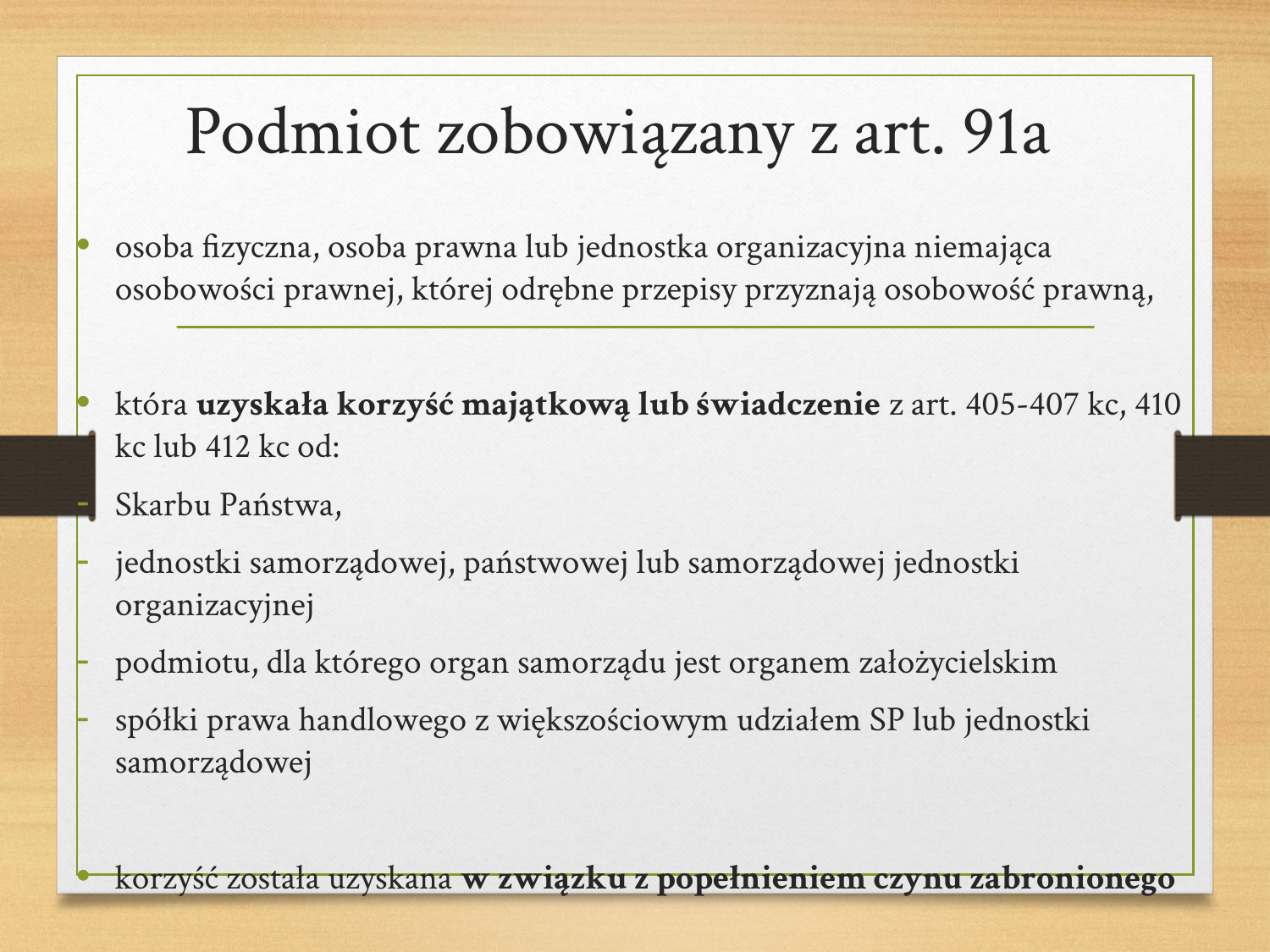

# Podmiot zobowiązany z art. 91a
osoba fizyczna, osoba prawna lub jednostka organizacyjna niemająca osobowości prawnej, której odrębne przepisy przyznają osobowość prawną,

która uzyskała korzyść majątkową lub świadczenie z art. 405-407 kc, 410 kc lub 412 kc od:
Skarbu Państwa,
jednostki samorządowej, państwowej lub samorządowej jednostki organizacyjnej
podmiotu, dla którego organ samorządu jest organem założycielskim
spółki prawa handlowego z większościowym udziałem SP lub jednostki samorządowej

korzyść została uzyskana w związku z popełnieniem czynu zabronionego